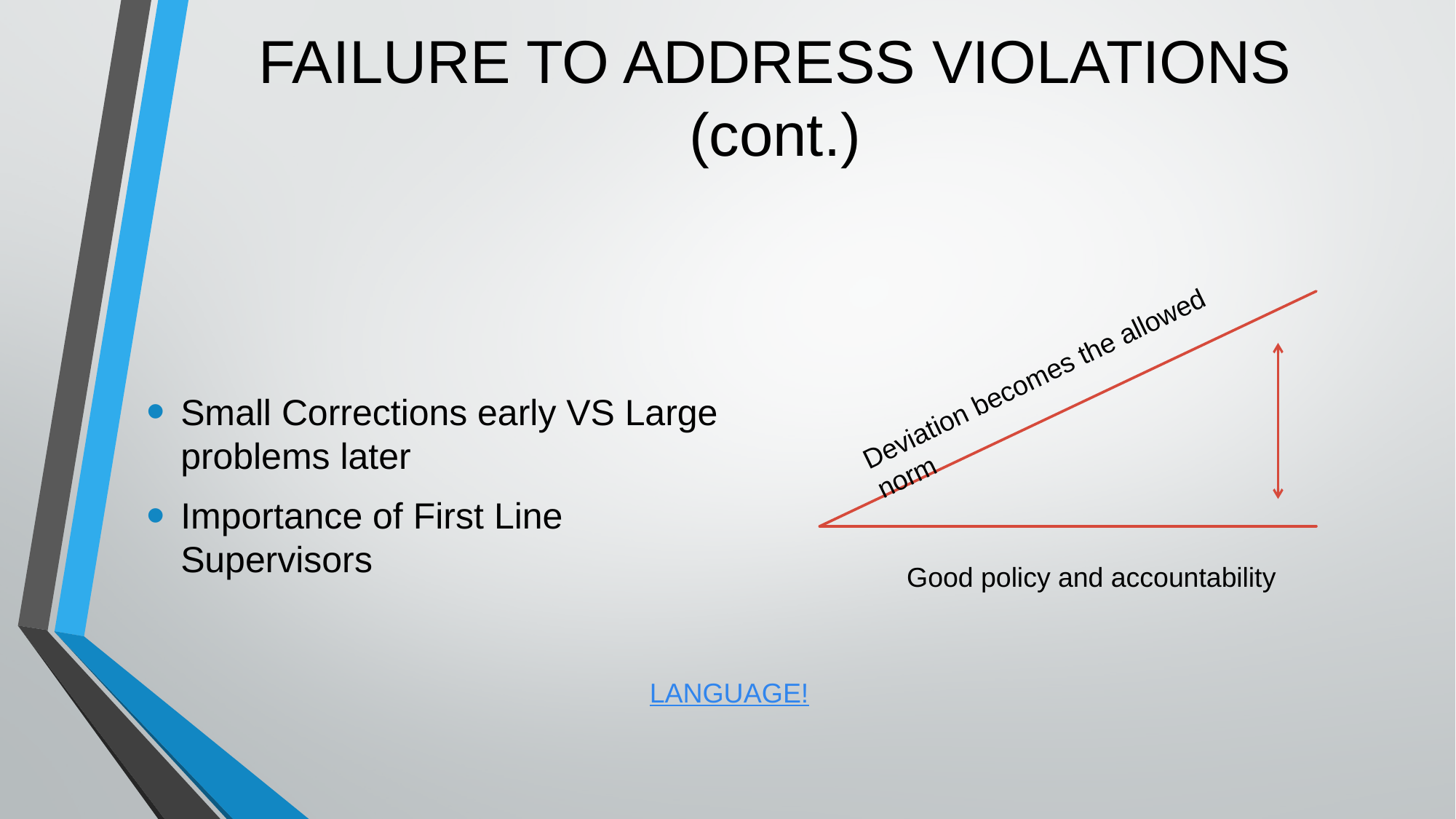

# FAILURE TO ADDRESS VIOLATIONS (cont.)
Small Corrections early VS Large problems later
Importance of First Line Supervisors
Deviation becomes the allowed norm
Good policy and accountability
LANGUAGE!